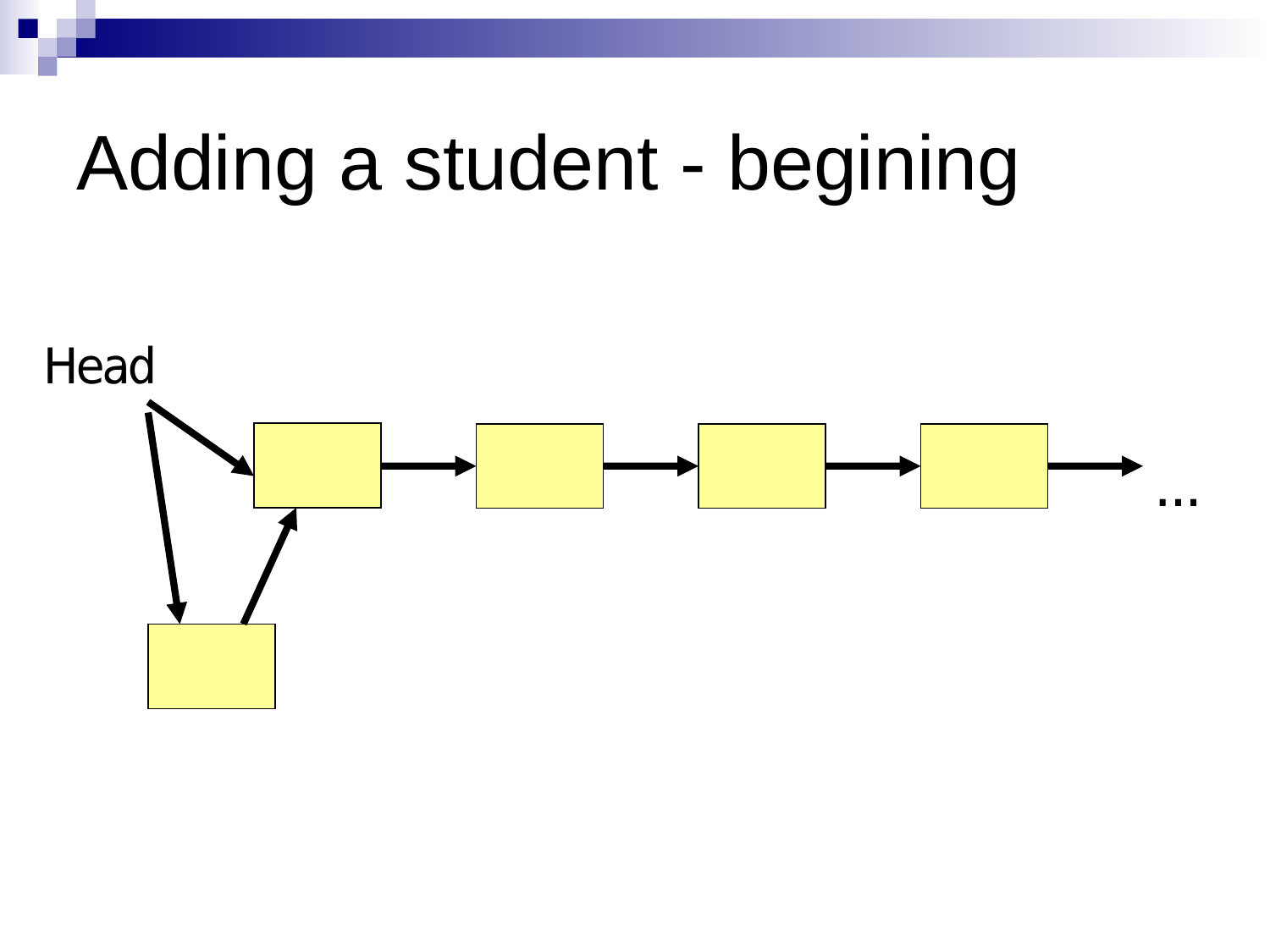

# Adding a student - begining
Head

…